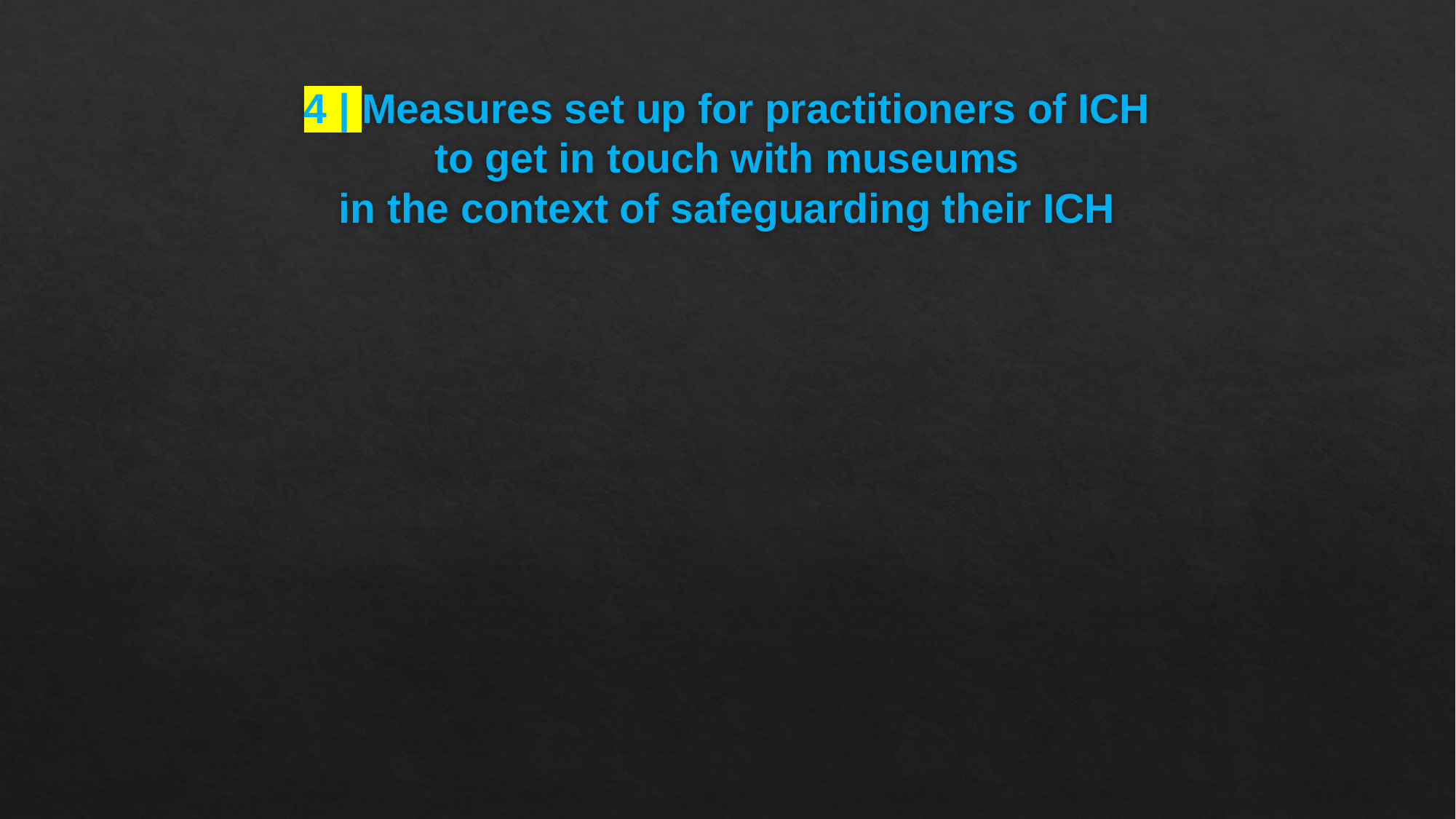

# 4 | Measures set up for practitioners of ICH to get in touch with museums in the context of safeguarding their ICH